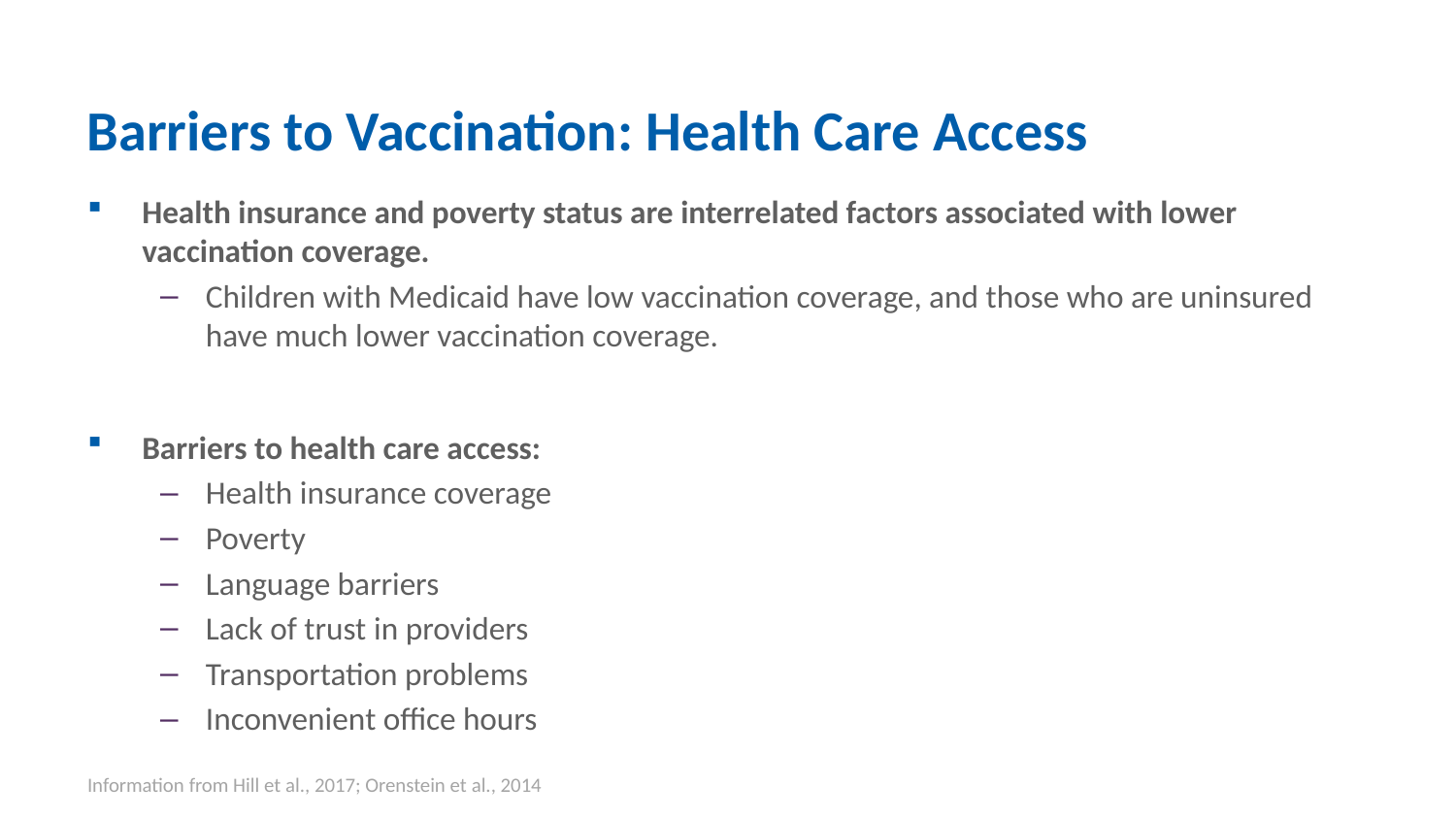

# Barriers to Vaccination: Health Care Access
Health insurance and poverty status are interrelated factors associated with lower vaccination coverage.
Children with Medicaid have low vaccination coverage, and those who are uninsured have much lower vaccination coverage.

Barriers to health care access:
Health insurance coverage
Poverty
Language barriers
Lack of trust in providers
Transportation problems
Inconvenient office hours

Information from Hill et al., 2017; Orenstein et al., 2014